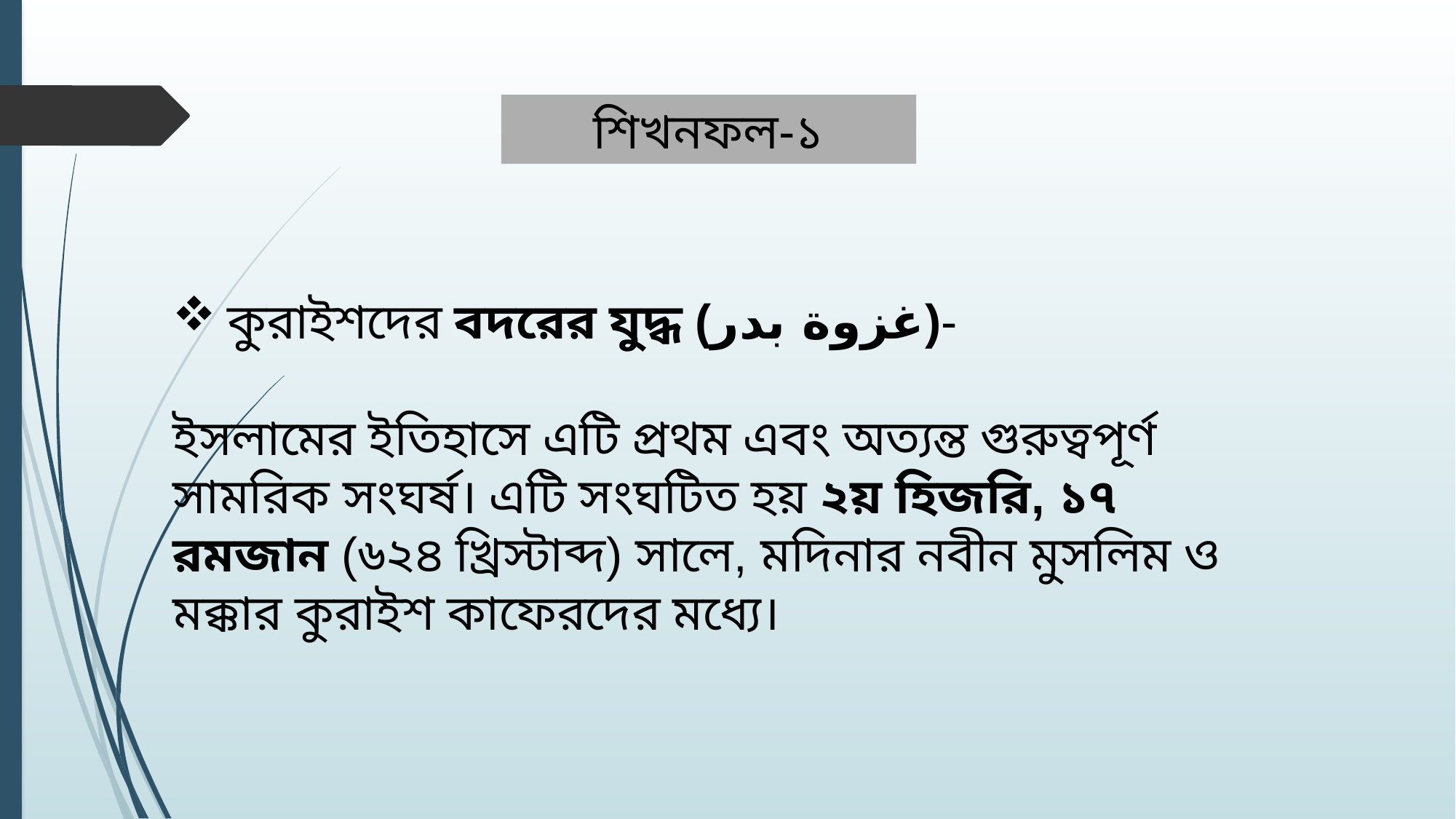

শিখনফল-১
কুরাইশদের বদরের যুদ্ধ (غزوة بدر)-

ইসলামের ইতিহাসে এটি প্রথম এবং অত্যন্ত গুরুত্বপূর্ণ সামরিক সংঘর্ষ। এটি সংঘটিত হয় ২য় হিজরি, ১৭ রমজান (৬২৪ খ্রিস্টাব্দ) সালে, মদিনার নবীন মুসলিম ও মক্কার কুরাইশ কাফেরদের মধ্যে।